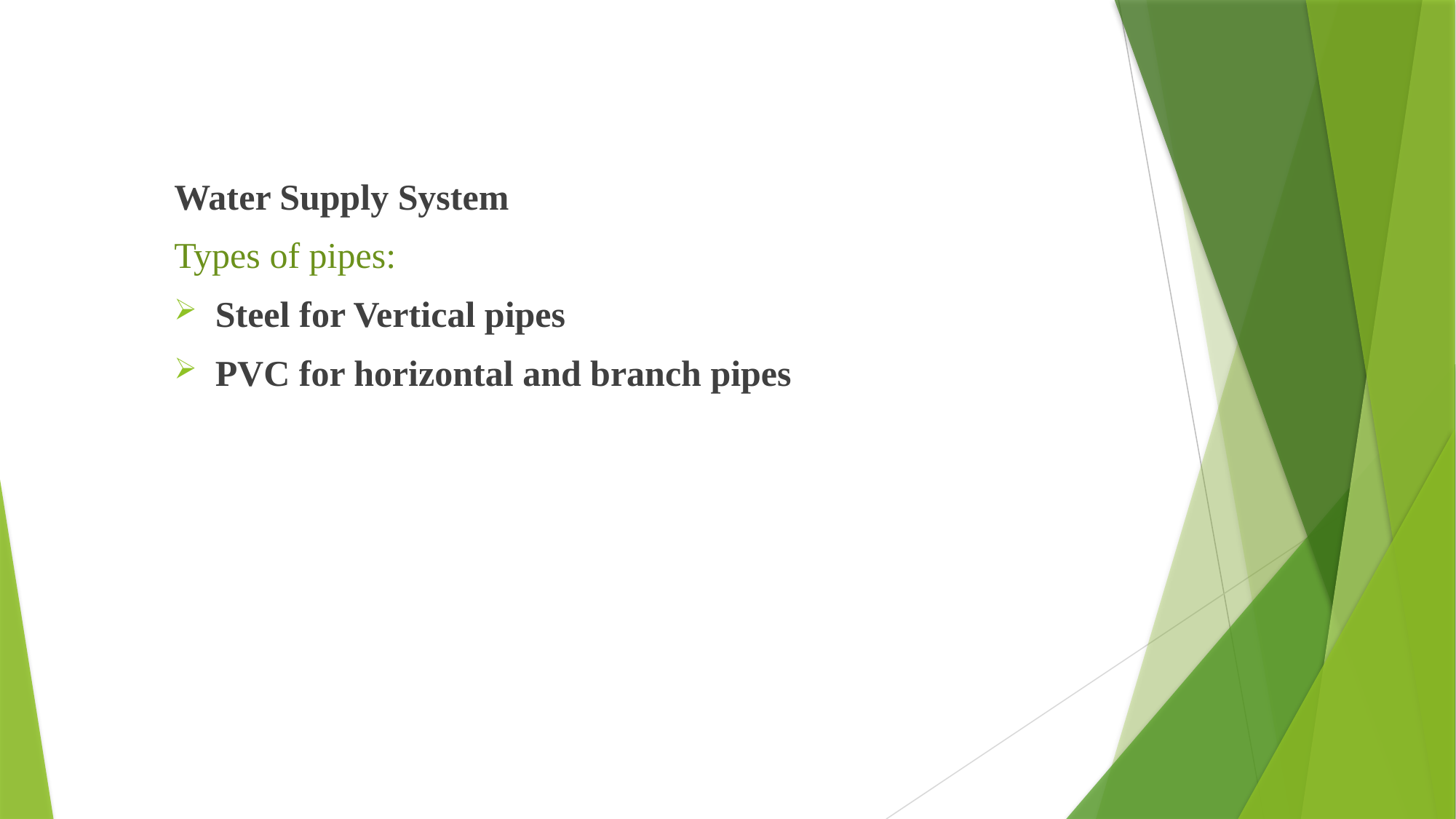

Water Supply System
Types of pipes:
Steel for Vertical pipes
PVC for horizontal and branch pipes